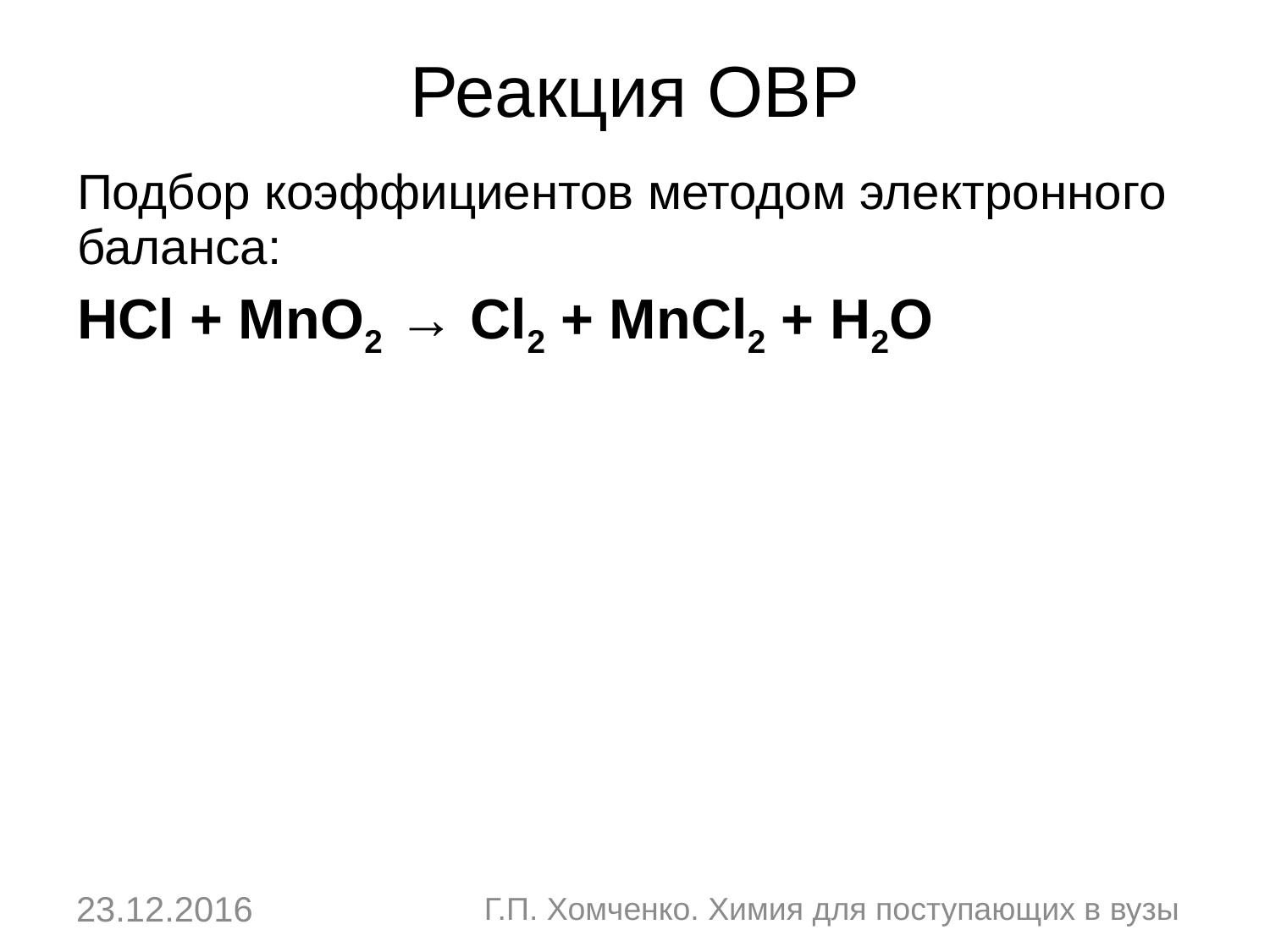

# Реакция ОВР
| Подбор коэффициентов методом электронного баланса: |
| --- |
| HCl + MnO2 → Cl2 + MnCl2 + H2O |
23.12.2016
Г.П. Хомченко. Химия для поступающих в вузы